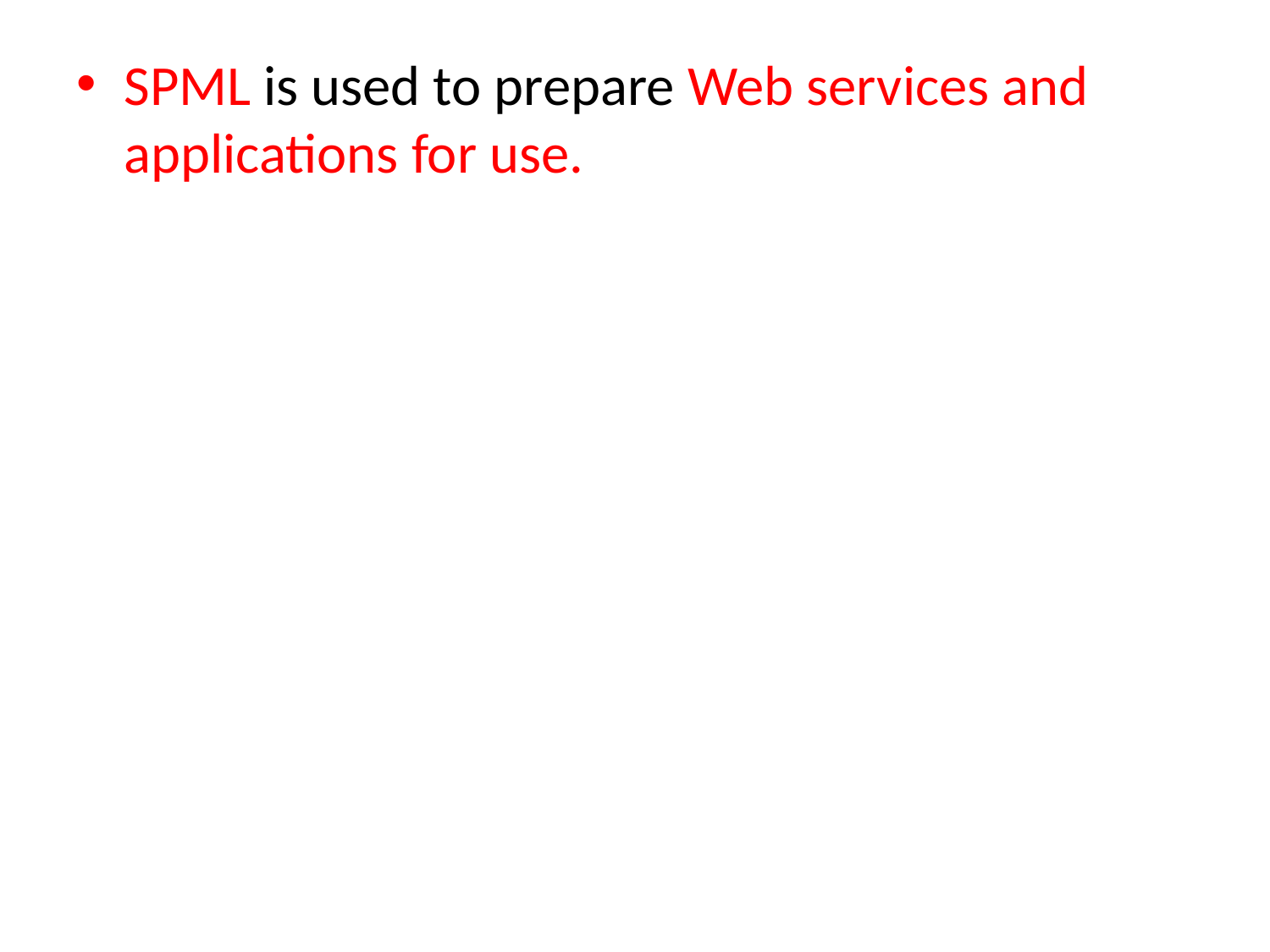

SPML is used to prepare Web services and applications for use.